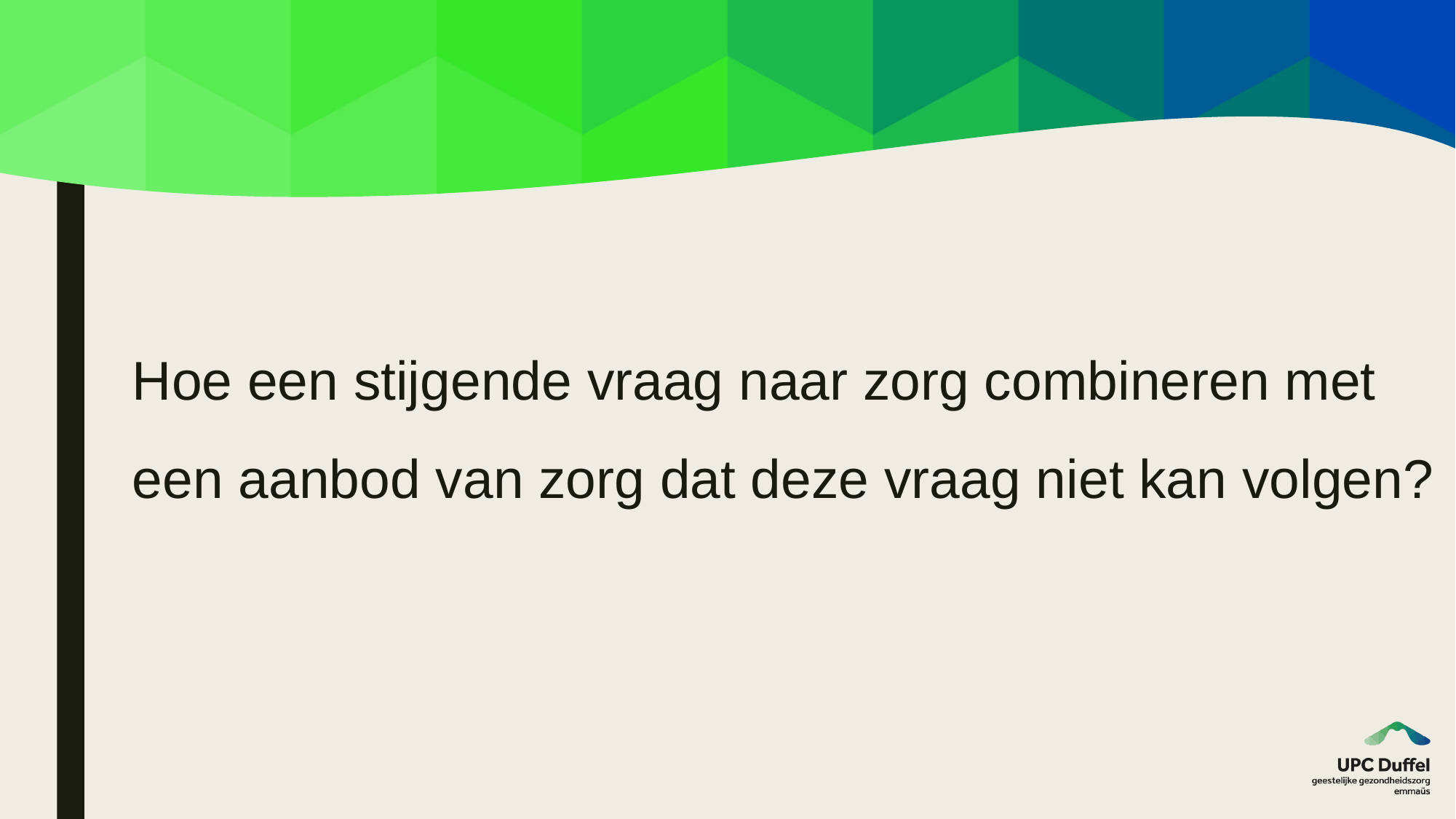

#
Hoe een stijgende vraag naar zorg combineren met een aanbod van zorg dat deze vraag niet kan volgen?